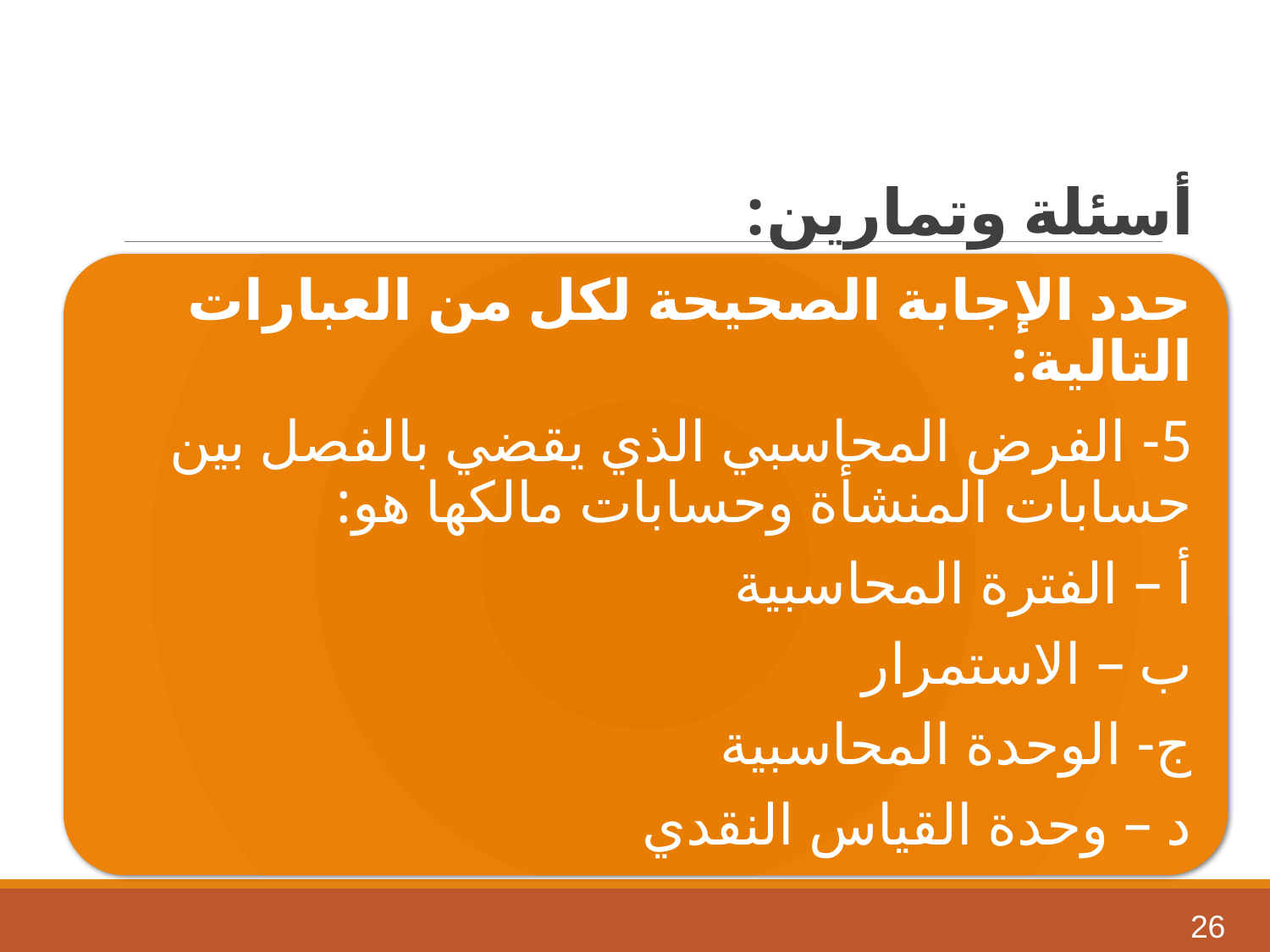

# أسئلة وتمارين:
حدد الإجابة الصحيحة لكل من العبارات التالية:
5- الفرض المحاسبي الذي يقضي بالفصل بين حسابات المنشأة وحسابات مالكها هو:
	أ – الفترة المحاسبية
	ب – الاستمرار
	ج- الوحدة المحاسبية
	د – وحدة القياس النقدي
26